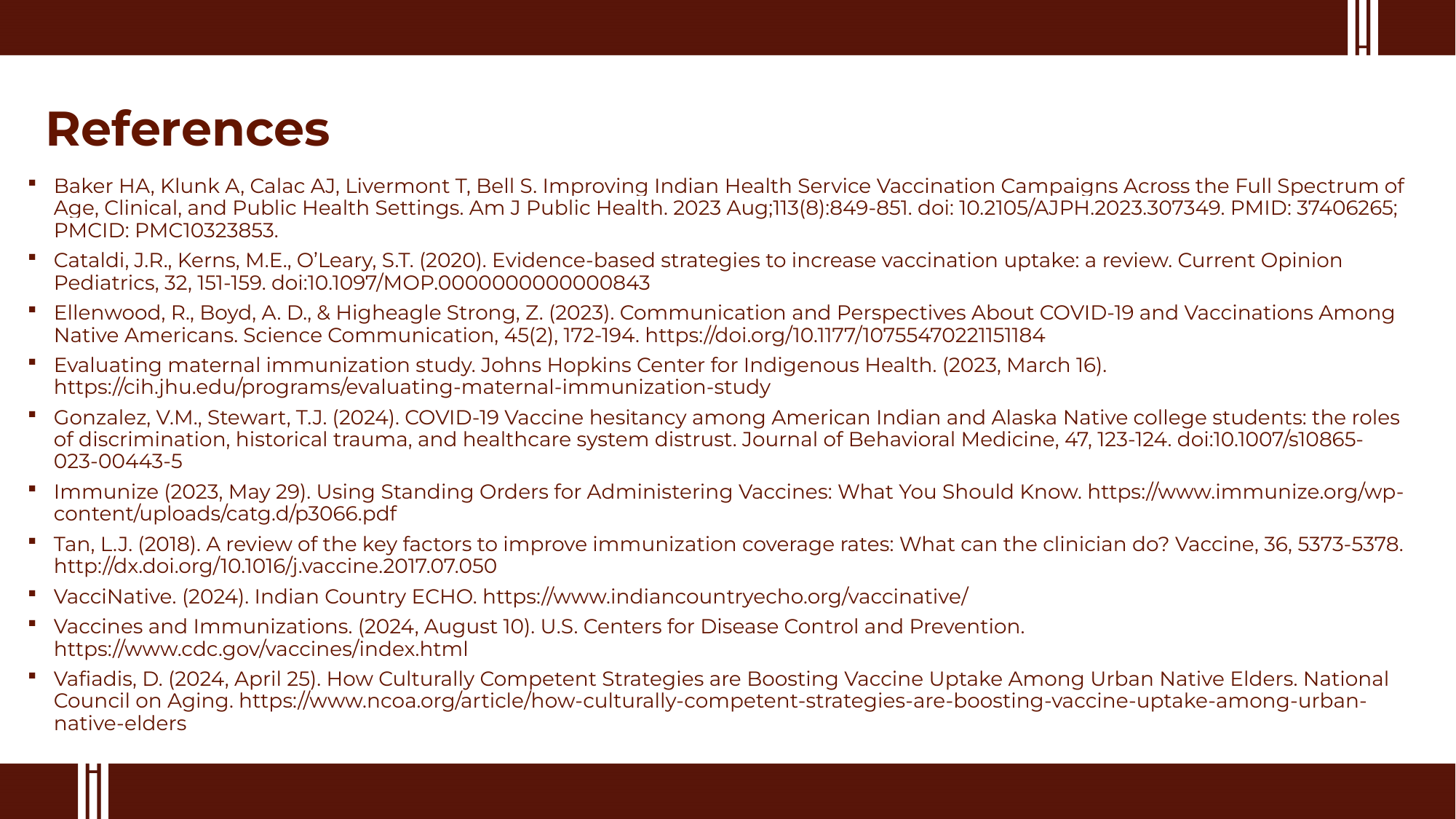

# References
Baker HA, Klunk A, Calac AJ, Livermont T, Bell S. Improving Indian Health Service Vaccination Campaigns Across the Full Spectrum of Age, Clinical, and Public Health Settings. Am J Public Health. 2023 Aug;113(8):849-851. doi: 10.2105/AJPH.2023.307349. PMID: 37406265; PMCID: PMC10323853.
Cataldi, J.R., Kerns, M.E., O’Leary, S.T. (2020). Evidence-based strategies to increase vaccination uptake: a review. Current Opinion Pediatrics, 32, 151-159. doi:10.1097/MOP.0000000000000843
Ellenwood, R., Boyd, A. D., & Higheagle Strong, Z. (2023). Communication and Perspectives About COVID-19 and Vaccinations Among Native Americans. Science Communication, 45(2), 172-194. https://doi.org/10.1177/10755470221151184
Evaluating maternal immunization study. Johns Hopkins Center for Indigenous Health. (2023, March 16). https://cih.jhu.edu/programs/evaluating-maternal-immunization-study
Gonzalez, V.M., Stewart, T.J. (2024). COVID-19 Vaccine hesitancy among American Indian and Alaska Native college students: the roles of discrimination, historical trauma, and healthcare system distrust. Journal of Behavioral Medicine, 47, 123-124. doi:10.1007/s10865-023-00443-5
Immunize (2023, May 29). Using Standing Orders for Administering Vaccines: What You Should Know. https://www.immunize.org/wp-content/uploads/catg.d/p3066.pdf
Tan, L.J. (2018). A review of the key factors to improve immunization coverage rates: What can the clinician do? Vaccine, 36, 5373-5378. http://dx.doi.org/10.1016/j.vaccine.2017.07.050
VacciNative. (2024). Indian Country ECHO. https://www.indiancountryecho.org/vaccinative/
Vaccines and Immunizations. (2024, August 10). U.S. Centers for Disease Control and Prevention. https://www.cdc.gov/vaccines/index.html
Vafiadis, D. (2024, April 25). How Culturally Competent Strategies are Boosting Vaccine Uptake Among Urban Native Elders. National Council on Aging. https://www.ncoa.org/article/how-culturally-competent-strategies-are-boosting-vaccine-uptake-among-urban-native-elders